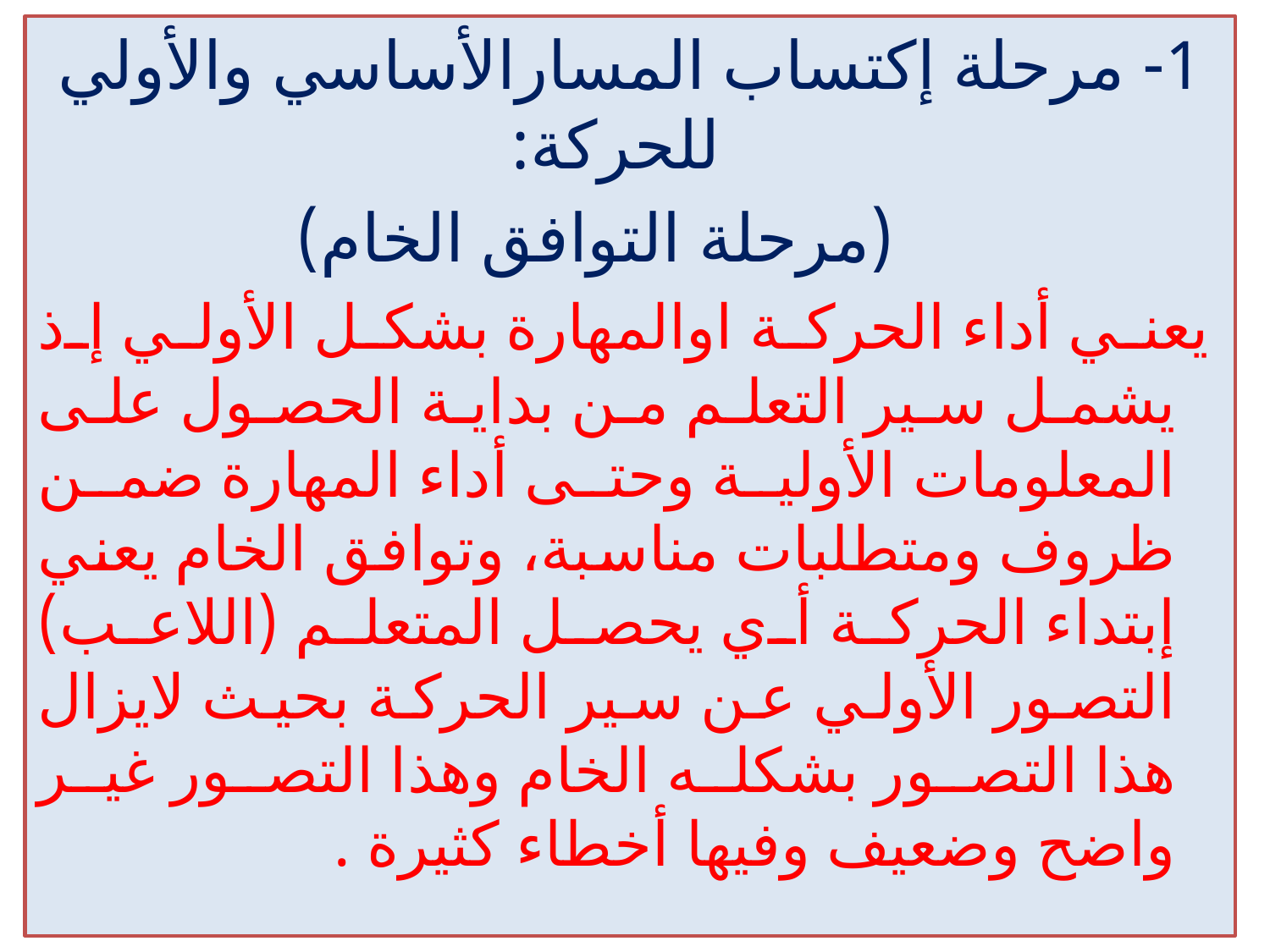

1- مرحلة إكتساب المسارالأساسي والأولي للحركة:
     (مرحلة التوافق الخام)
 يعني أداء الحركة اوالمهارة بشكل الأولي إذ يشمل سير التعلم من بداية الحصول على المعلومات الأولية وحتى أداء المهارة ضمن ظروف ومتطلبات مناسبة، وتوافق الخام يعني إبتداء الحركة أي يحصل المتعلم (اللاعب) التصور الأولي عن سير الحركة بحيث لايزال هذا التصور بشكله الخام وهذا التصور غير واضح وضعيف وفيها أخطاء كثيرة .